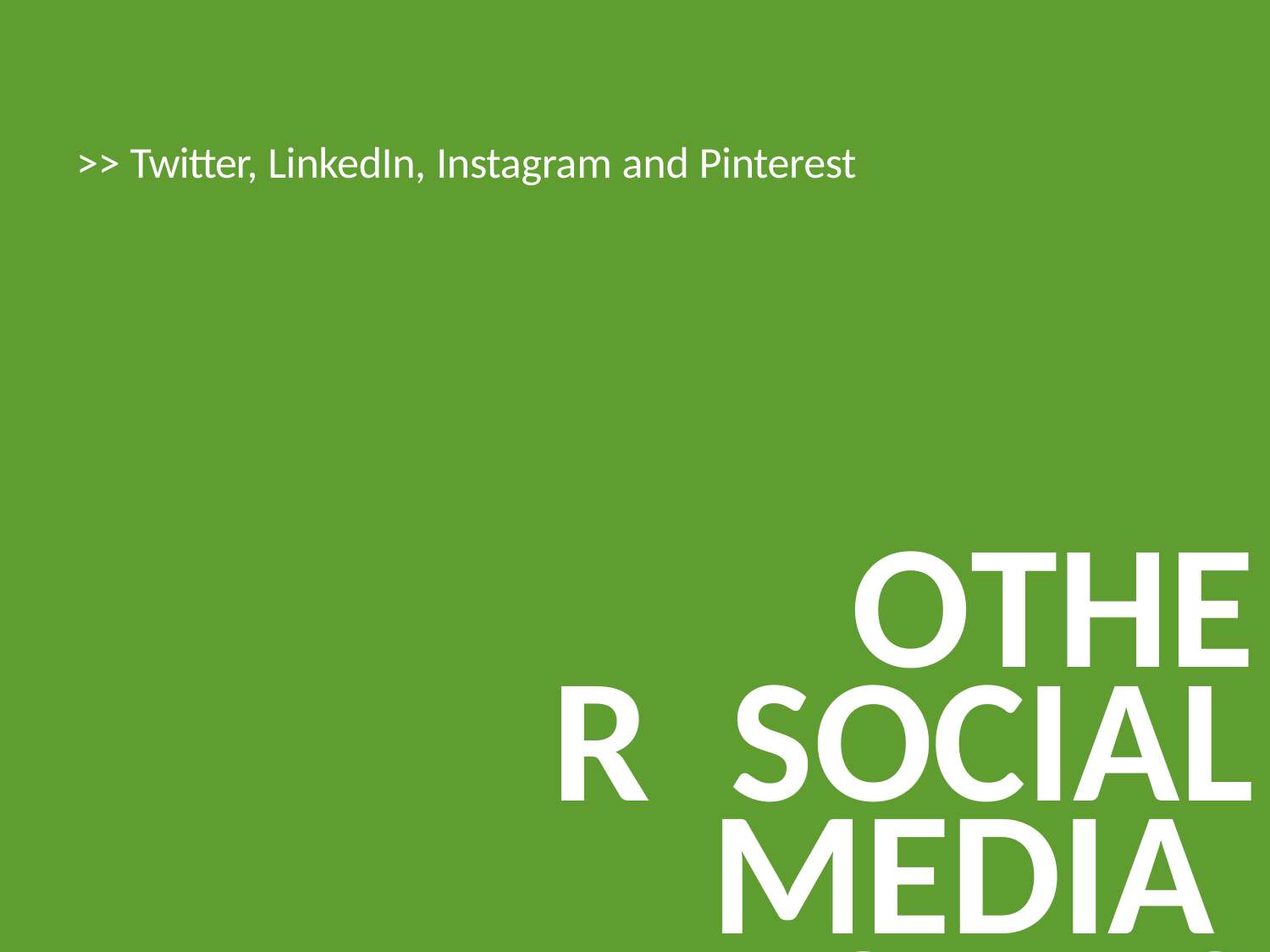

>> Twitter, LinkedIn, Instagram and Pinterest
OTHER  SOCIAL MEDIA  PLATFORMS